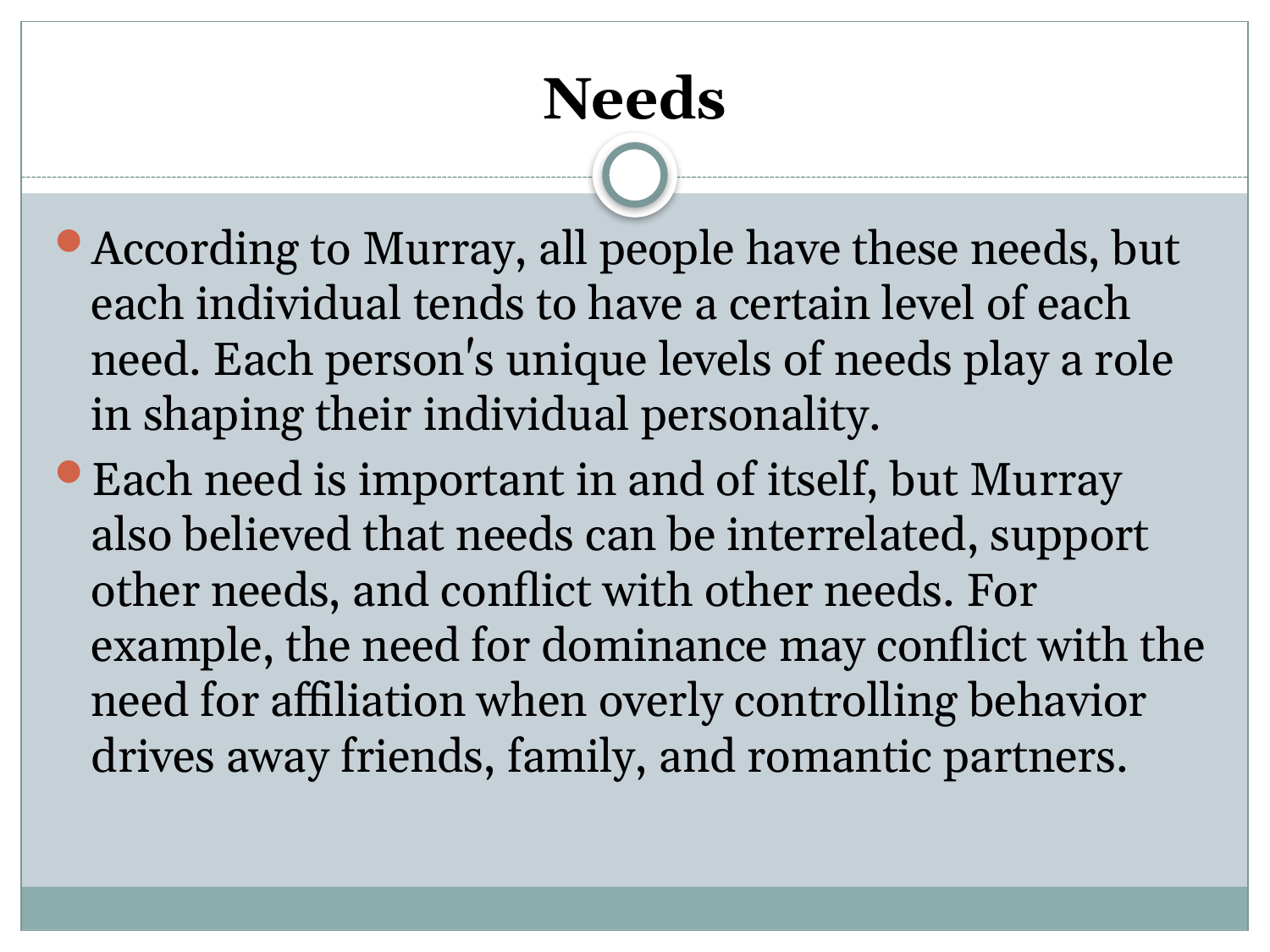

# Needs
According to Murray, all people have these needs, but each individual tends to have a certain level of each need. Each person's unique levels of needs play a role in shaping their individual personality.
Each need is important in and of itself, but Murray also believed that needs can be interrelated, support other needs, and conflict with other needs. For example, the need for dominance may conflict with the need for affiliation when overly controlling behavior drives away friends, family, and romantic partners.